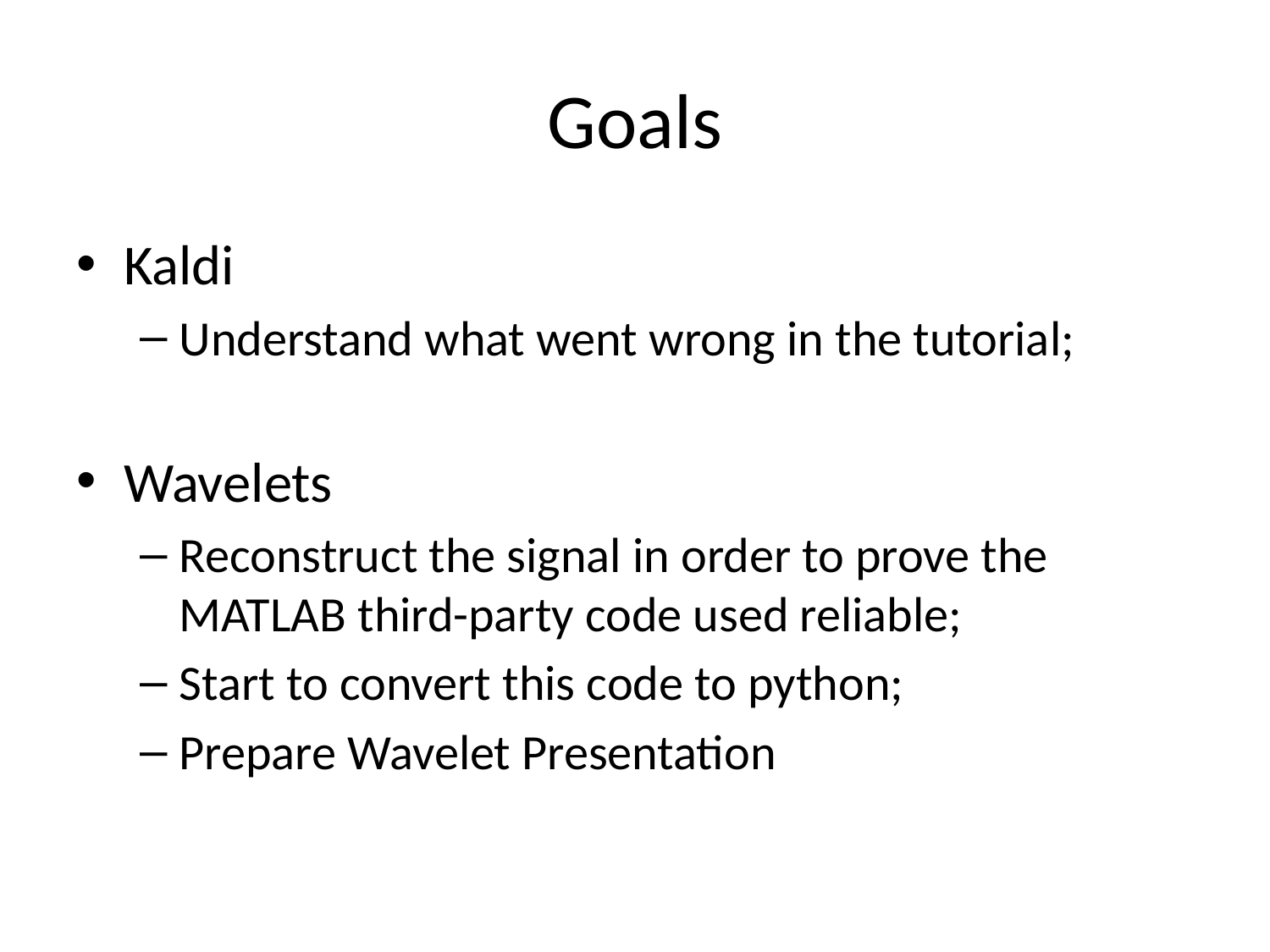

# Goals
Kaldi
Understand what went wrong in the tutorial;

Wavelets
Reconstruct the signal in order to prove the MATLAB third-party code used reliable;
Start to convert this code to python;
Prepare Wavelet Presentation